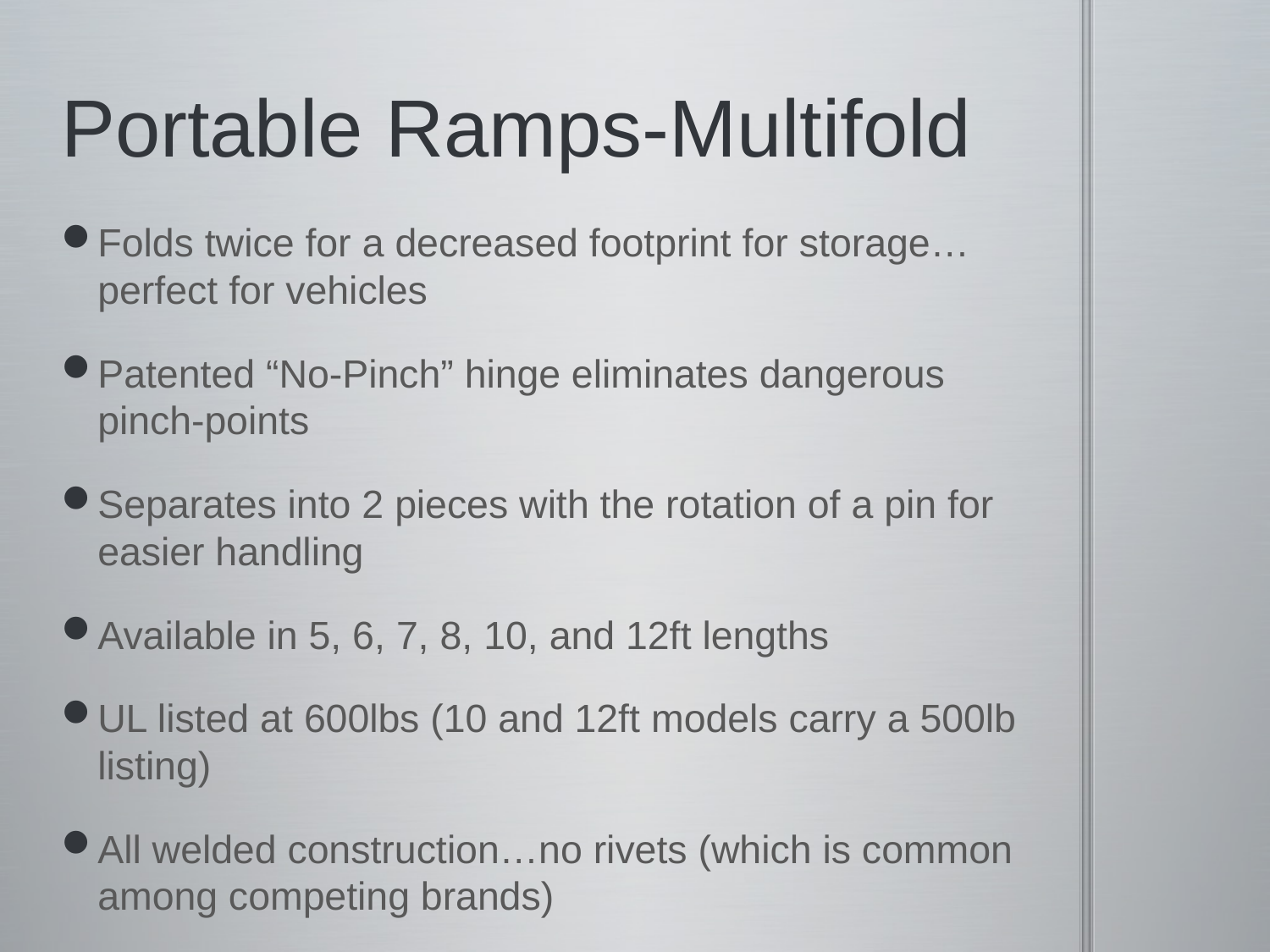

# Portable Ramps-Multifold
Folds twice for a decreased footprint for storage…perfect for vehicles
Patented “No-Pinch” hinge eliminates dangerous pinch-points
Separates into 2 pieces with the rotation of a pin for easier handling
Available in 5, 6, 7, 8, 10, and 12ft lengths
UL listed at 600lbs (10 and 12ft models carry a 500lb listing)
All welded construction…no rivets (which is common among competing brands)